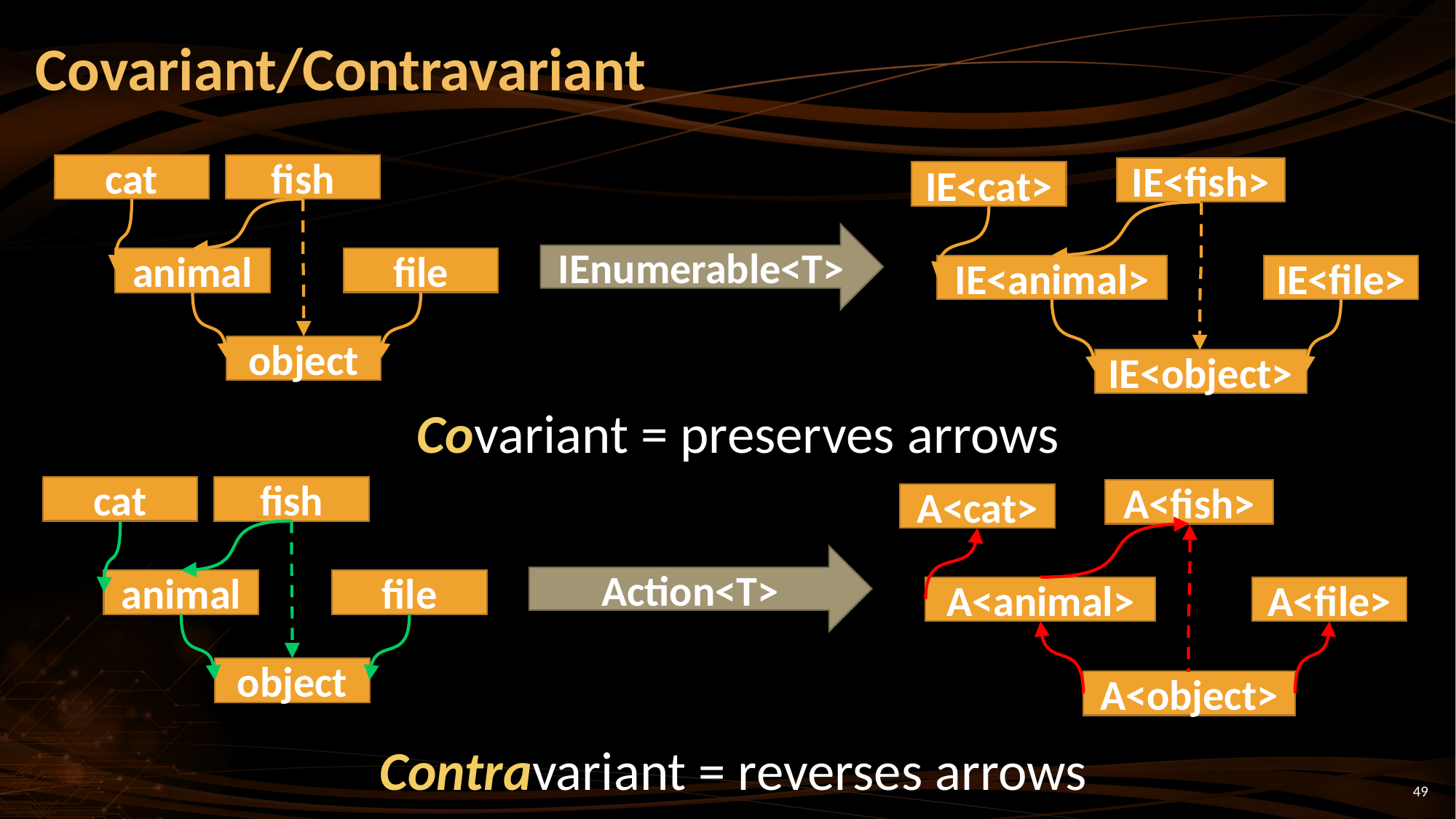

# Covariant/Contravariant
cat
fish
file
animal
object
IE<fish>
IE<cat>
IE<file>
IE<animal>
IE<object>
IEnumerable<T>
Covariant = preserves arrows
cat
fish
file
animal
object
A<fish>
A<cat>
A<file>
A<animal>
A<object>
Action<T>
Contravariant = reverses arrows
49